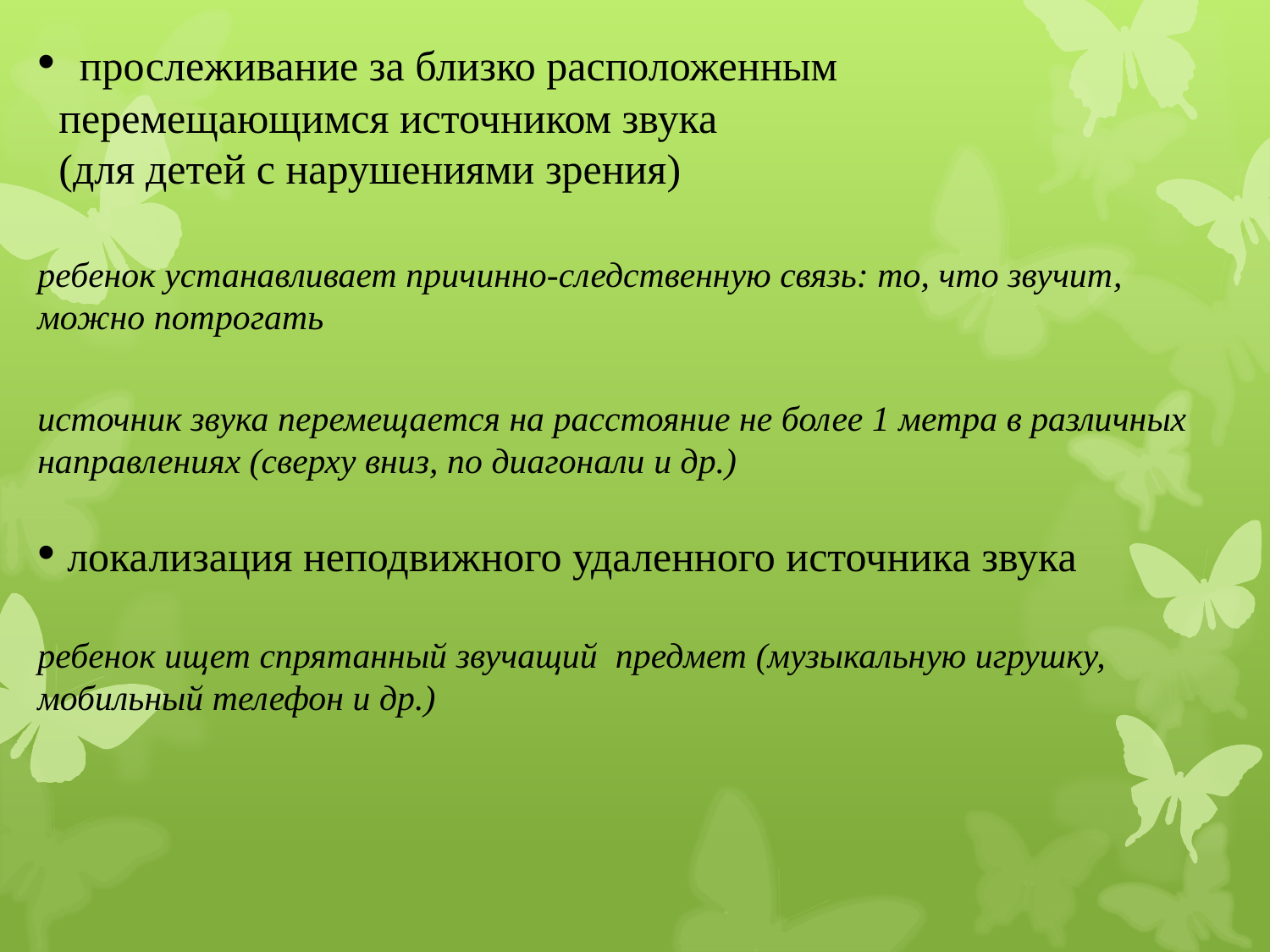

прослеживание за близко расположенным
  перемещающимся источником звука
  (для детей с нарушениями зрения)

ребенок устанавливает причинно-следственную связь: то, что звучит, можно потрогать

источник звука перемещается на расстояние не более 1 метра в различных направлениях (сверху вниз, по диагонали и др.)

 локализация неподвижного удаленного источника звука

ребенок ищет спрятанный звучащий  предмет (музыкальную игрушку, мобильный телефон и др.)